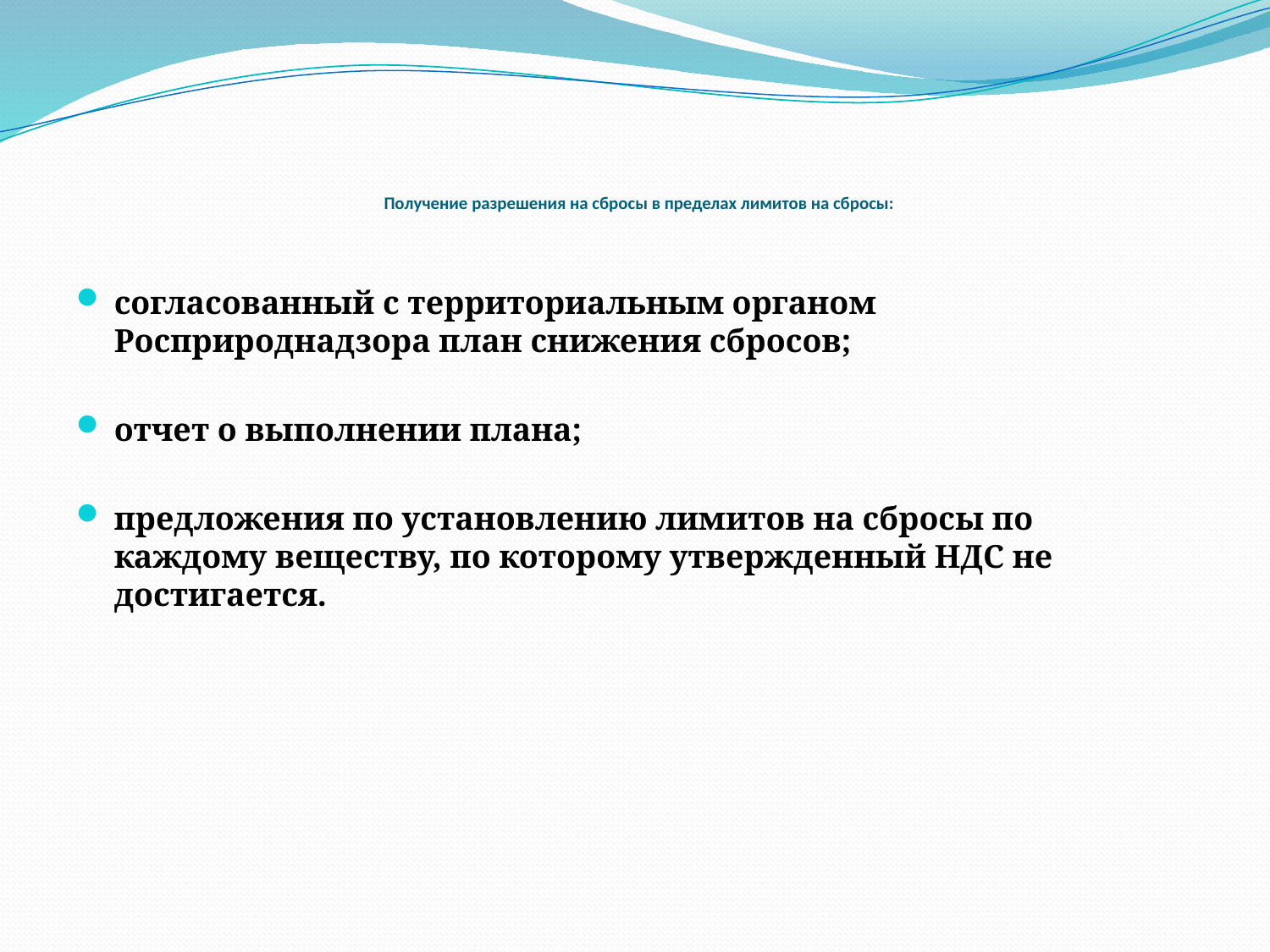

# Получение разрешения на сбросы в пределах лимитов на сбросы:
согласованный с территориальным органом Росприроднадзора план снижения сбросов;

отчет о выполнении плана;

предложения по установлению лимитов на сбросы по каждому веществу, по которому утвержденный НДС не достигается.